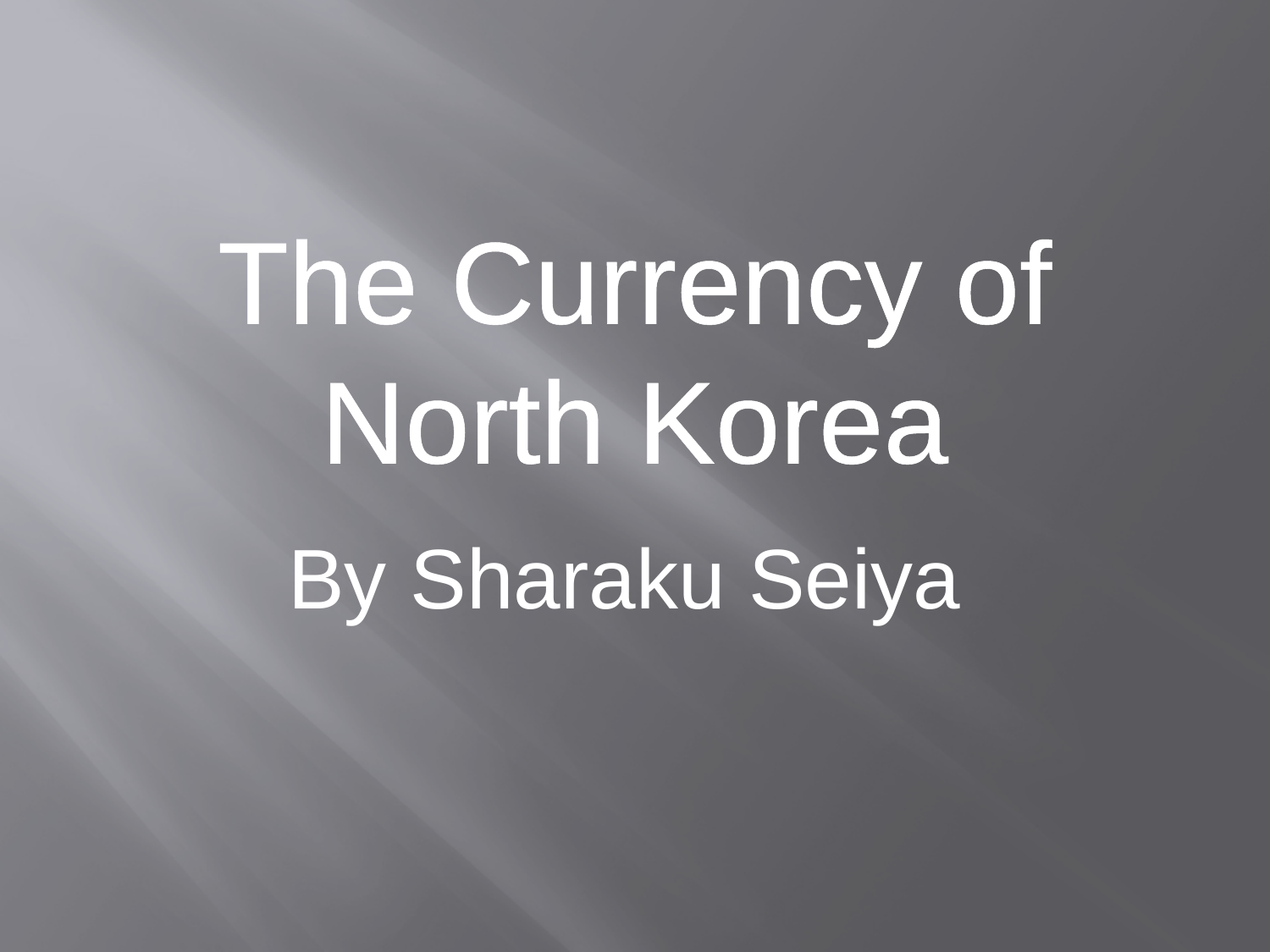

# The Currency of North Korea
By Sharaku Seiya